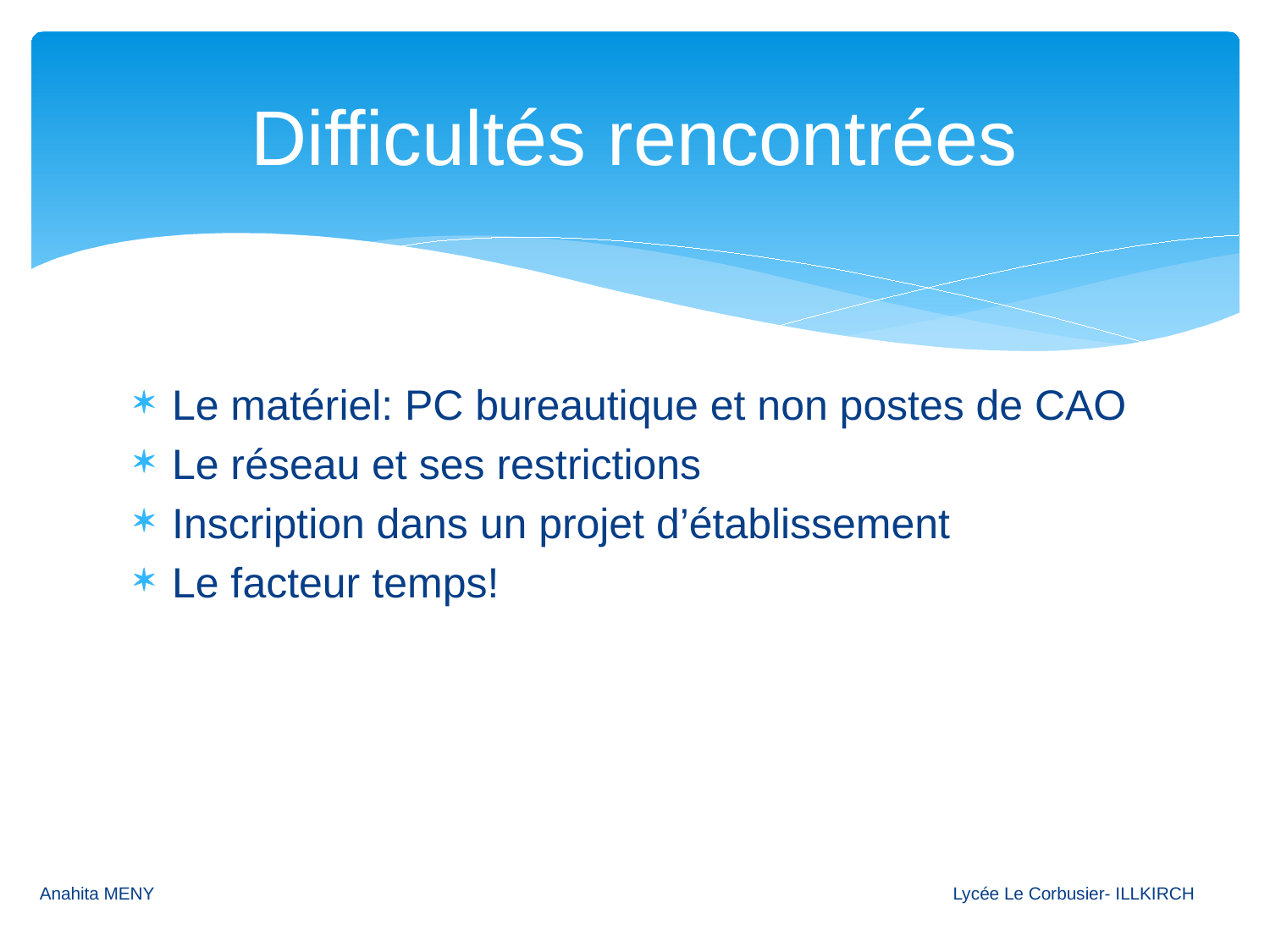

# Difficultés rencontrées
Le matériel: PC bureautique et non postes de CAO
Le réseau et ses restrictions
Inscription dans un projet d’établissement
Le facteur temps!

Anahita MENY                                                      					     Lycée Le Corbusier- ILLKIRCH